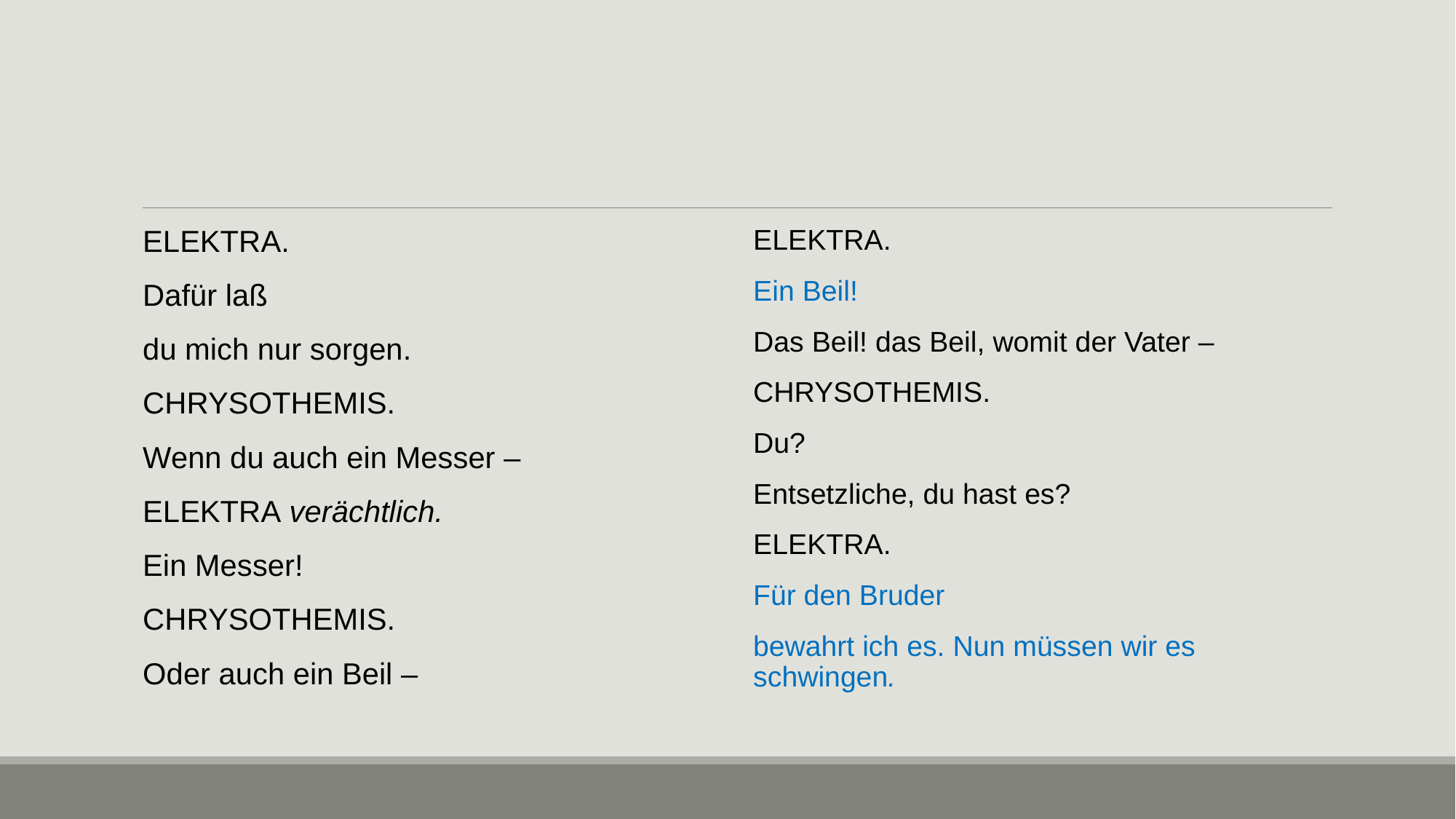

#
ELEKTRA.
Dafür laß
du mich nur sorgen.
CHRYSOTHEMIS.
Wenn du auch ein Messer –
ELEKTRA verächtlich.
Ein Messer!
CHRYSOTHEMIS.
Oder auch ein Beil –

ELEKTRA.
Ein Beil!
Das Beil! das Beil, womit der Vater –
CHRYSOTHEMIS.
Du?
Entsetzliche, du hast es?
ELEKTRA.
Für den Bruder
bewahrt ich es. Nun müssen wir es schwingen.